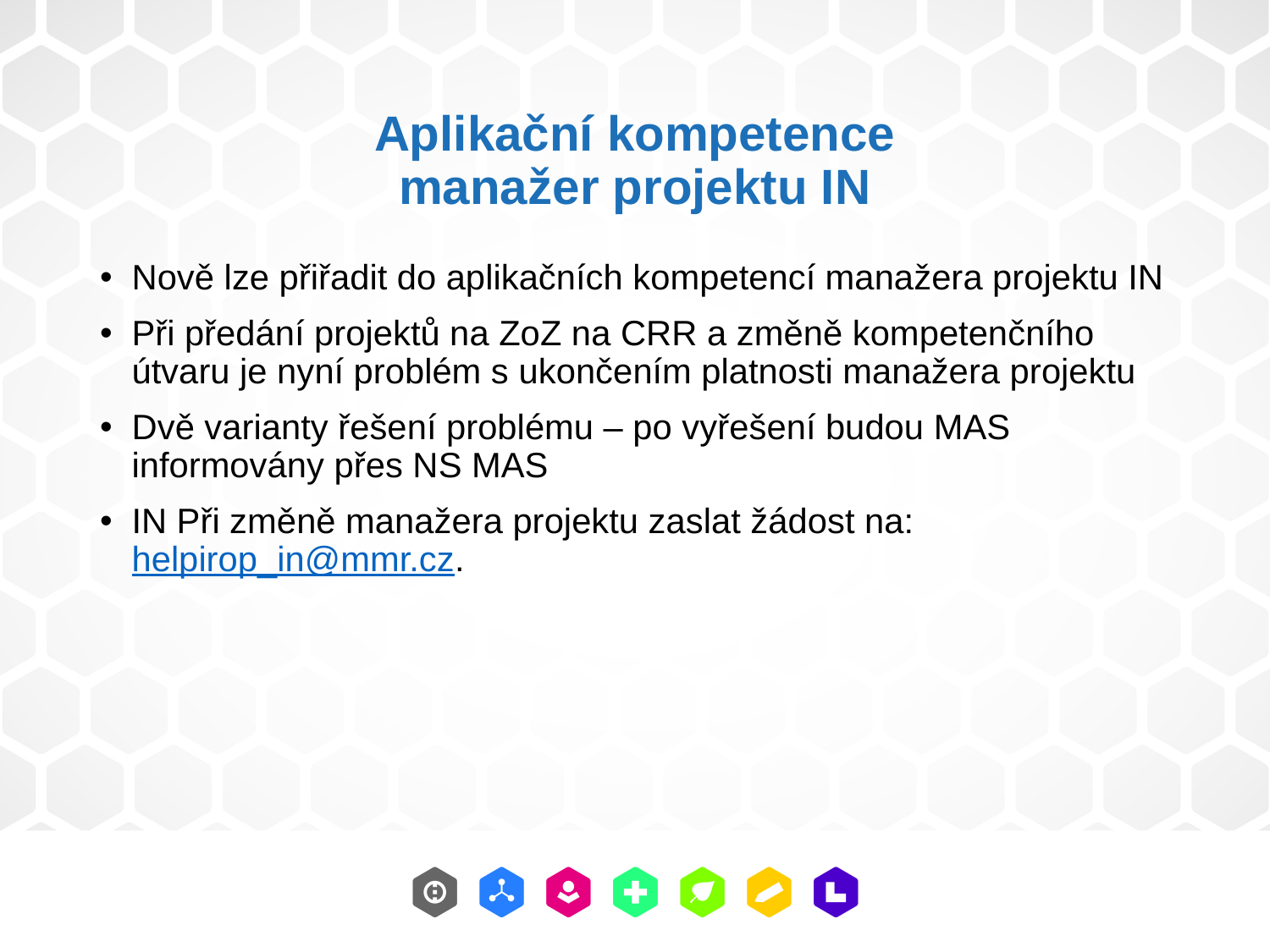

# Aplikační kompetence manažer projektu IN
Nově lze přiřadit do aplikačních kompetencí manažera projektu IN
Při předání projektů na ZoZ na CRR a změně kompetenčního útvaru je nyní problém s ukončením platnosti manažera projektu
Dvě varianty řešení problému – po vyřešení budou MAS informovány přes NS MAS
IN Při změně manažera projektu zaslat žádost na: helpirop_in@mmr.cz.